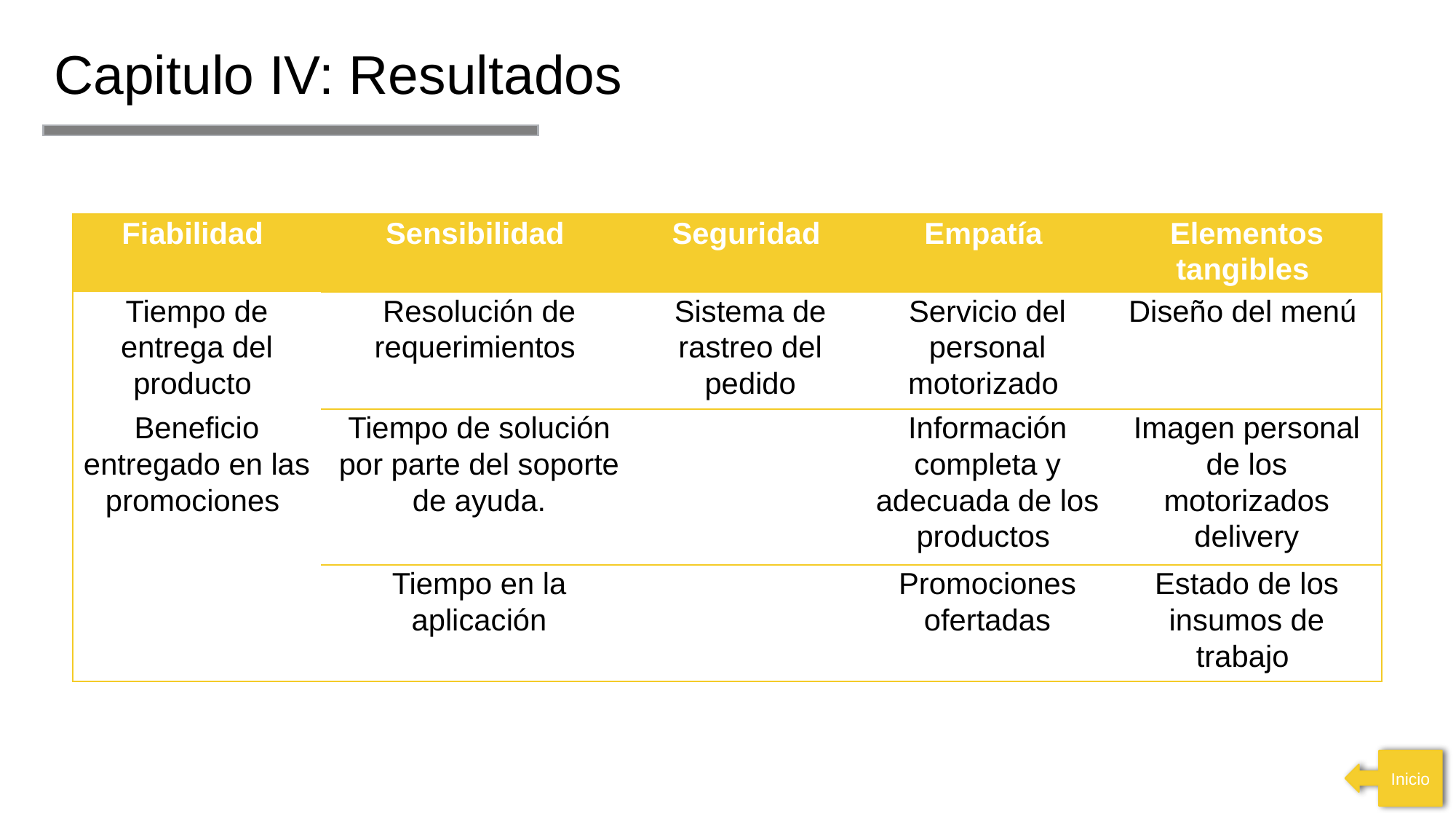

Capitulo IV: Resultados

| Fiabilidad | Sensibilidad | Seguridad | Empatía | Elementos tangibles |
| --- | --- | --- | --- | --- |
| Tiempo de entrega del producto | Resolución de requerimientos | Sistema de rastreo del pedido | Servicio del personal motorizado | Diseño del menú |
| Beneficio entregado en las promociones | Tiempo de solución por parte del soporte de ayuda. |  | Información completa y adecuada de los productos | Imagen personal de los motorizados delivery |
|  | Tiempo en la aplicación |  | Promociones ofertadas | Estado de los insumos de trabajo |
Inicio